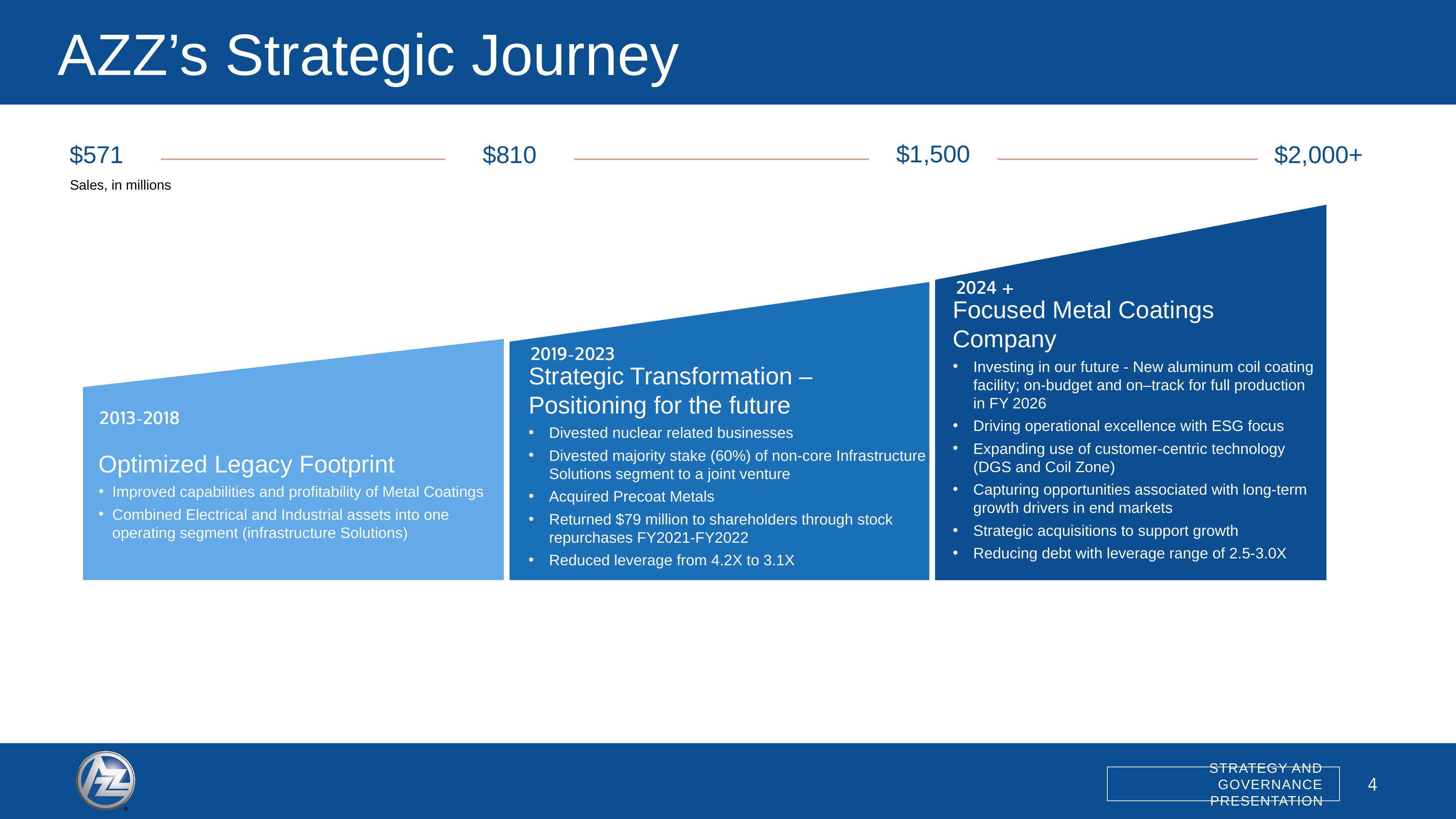

AZZ’s Strategic Journey
$1,500
$571
$810
$2,000+
Sales, in millions

2024 +

Focused Metal Coatings Company
Investing in our future - New aluminum coil coating facility; on-budget and on–track for full production in FY 2026
Driving operational excellence with ESG focus
Expanding use of customer-centric technology (DGS and Coil Zone)
Capturing opportunities associated with long-term growth drivers in end markets
Strategic acquisitions to support growth
Reducing debt with leverage range of 2.5-3.0X

2019-2023
Strategic Transformation – Positioning for the future
Divested nuclear related businesses
Divested majority stake (60%) of non-core Infrastructure Solutions segment to a joint venture
Acquired Precoat Metals
Returned $79 million to shareholders through stock repurchases FY2021-FY2022
Reduced leverage from 4.2X to 3.1X

2013-2018
Optimized Legacy Footprint
Improved capabilities and profitability of Metal Coatings
Combined Electrical and Industrial assets into one operating segment (infrastructure Solutions)
4